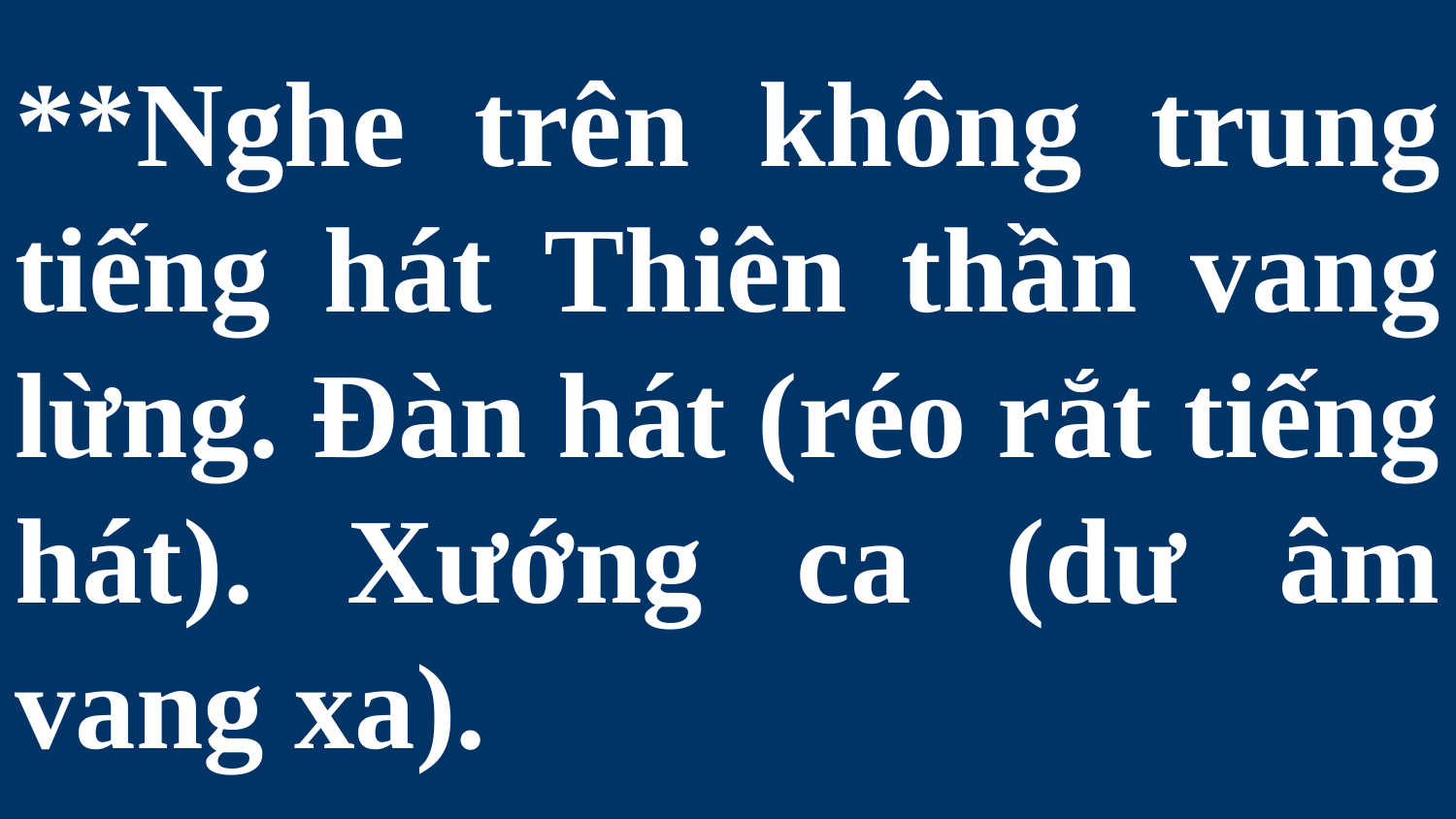

# **Nghe trên không trung tiếng hát Thiên thần vang lừng. Ðàn hát (réo rắt tiếng hát). Xướng ca (dư âm vang xa).